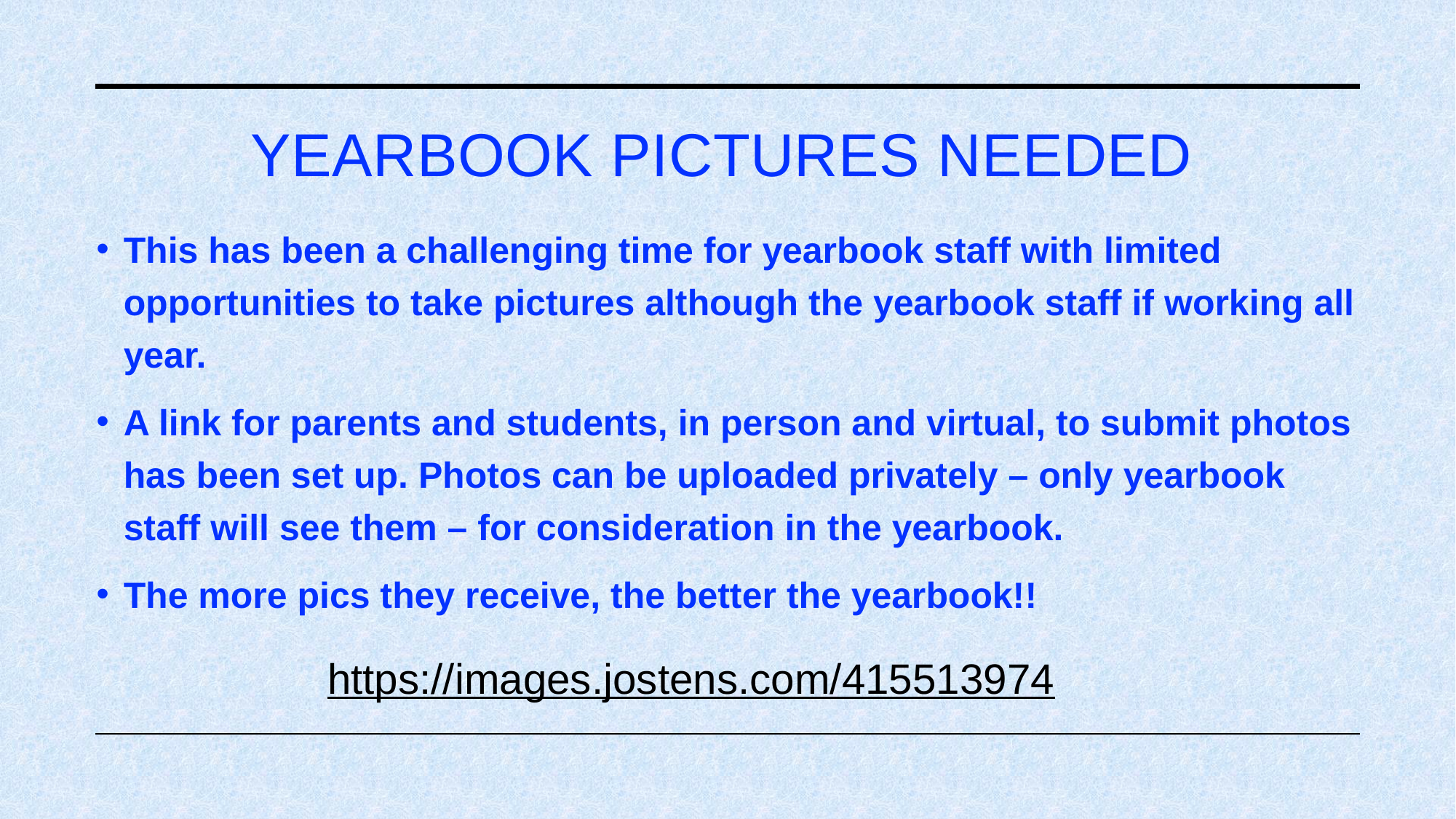

# Yearbook pictures needed
This has been a challenging time for yearbook staff with limited opportunities to take pictures although the yearbook staff if working all year.
A link for parents and students, in person and virtual, to submit photos has been set up. Photos can be uploaded privately – only yearbook staff will see them – for consideration in the yearbook.
The more pics they receive, the better the yearbook!!

 https://images.jostens.com/415513974